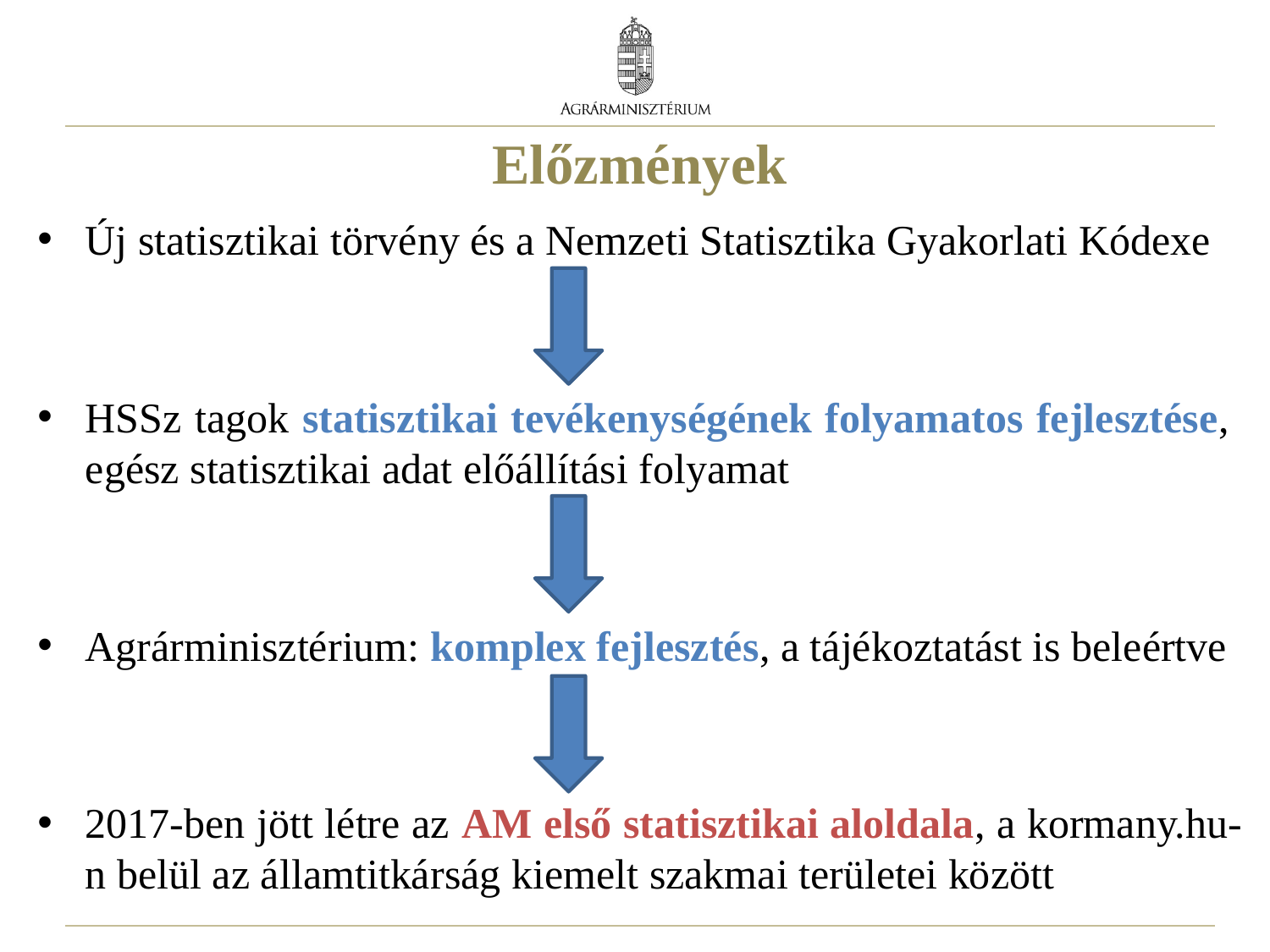

# Előzmények
Új statisztikai törvény és a Nemzeti Statisztika Gyakorlati Kódexe

HSSz tagok statisztikai tevékenységének folyamatos fejlesztése,  egész statisztikai adat előállítási folyamat

Agrárminisztérium: komplex fejlesztés, a tájékoztatást is beleértve

2017-ben jött létre az AM első statisztikai aloldala, a kormany.hu-n belül az államtitkárság kiemelt szakmai területei között